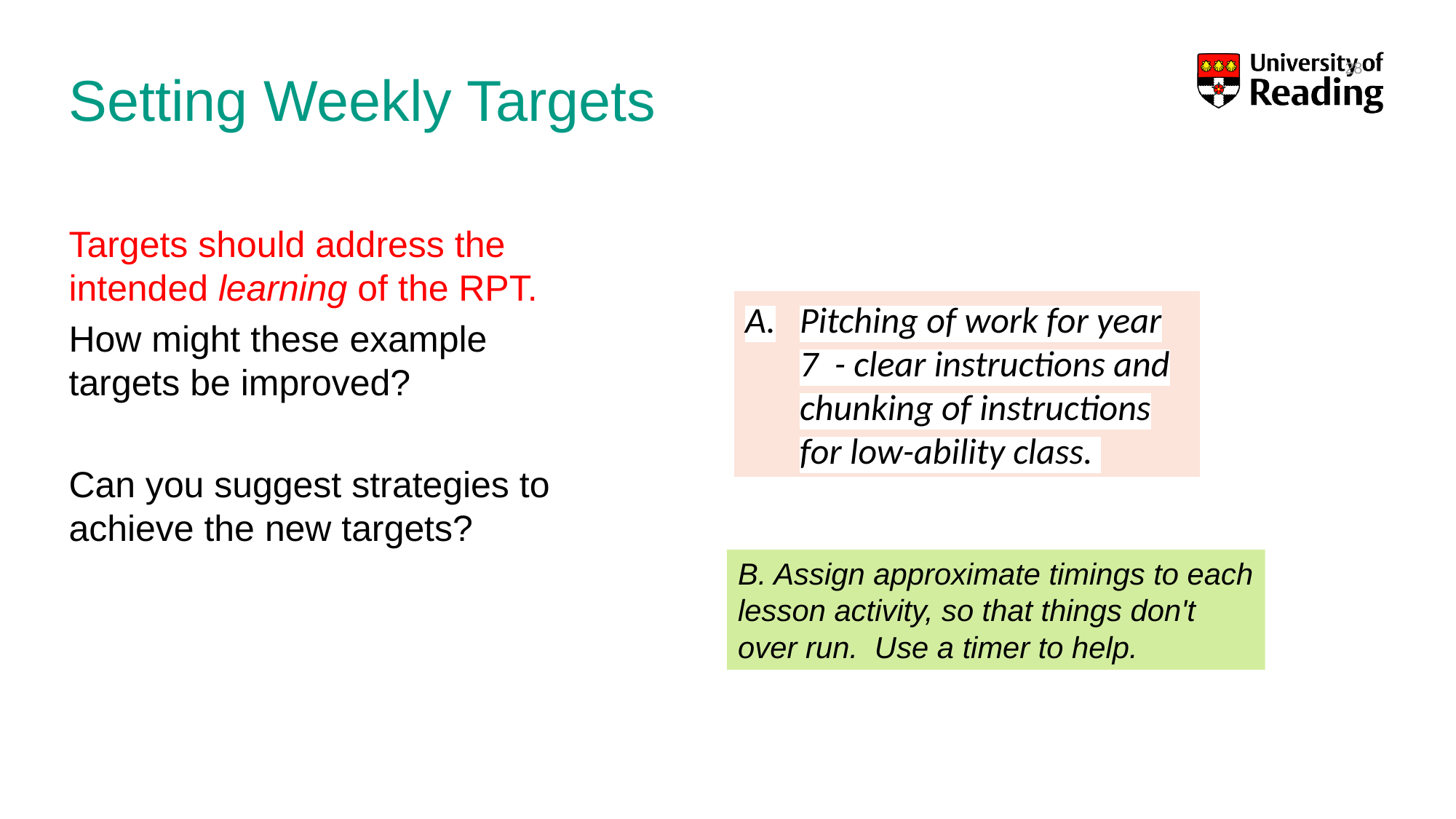

# Setting Weekly Targets
28

Targets should address the intended learning of the RPT.
How might these example targets be improved?

Can you suggest strategies to achieve the new targets?

Pitching of work for year 7  - clear instructions and chunking of instructions for low-ability class.
B. Assign approximate timings to each lesson activity, so that things don't over run.  Use a timer to help.